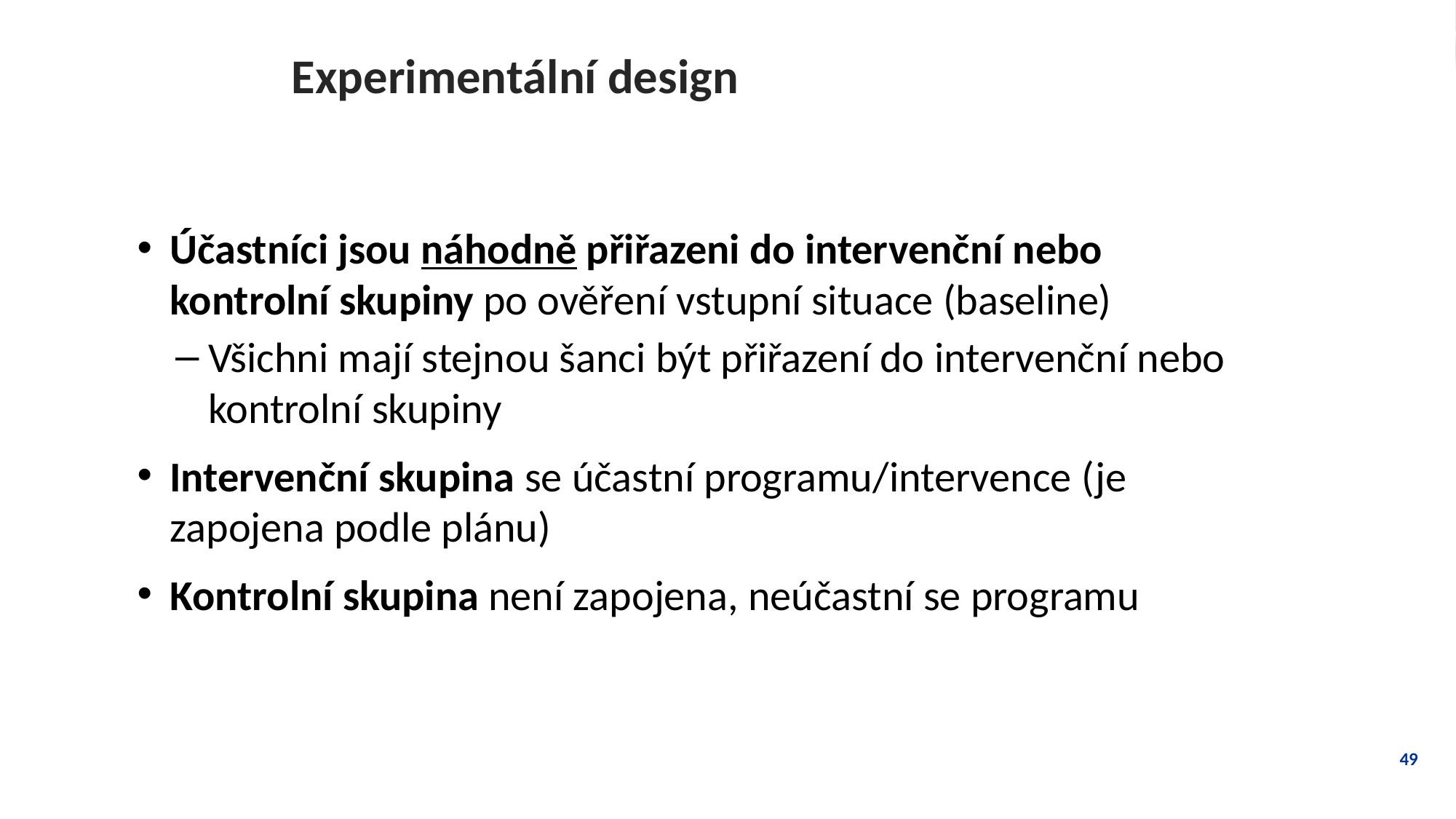

# Experimentální design
Účastníci jsou náhodně přiřazeni do intervenční nebo kontrolní skupiny po ověření vstupní situace (baseline)
Všichni mají stejnou šanci být přiřazení do intervenční nebo kontrolní skupiny
Intervenční skupina se účastní programu/intervence (je zapojena podle plánu)
Kontrolní skupina není zapojena, neúčastní se programu
49